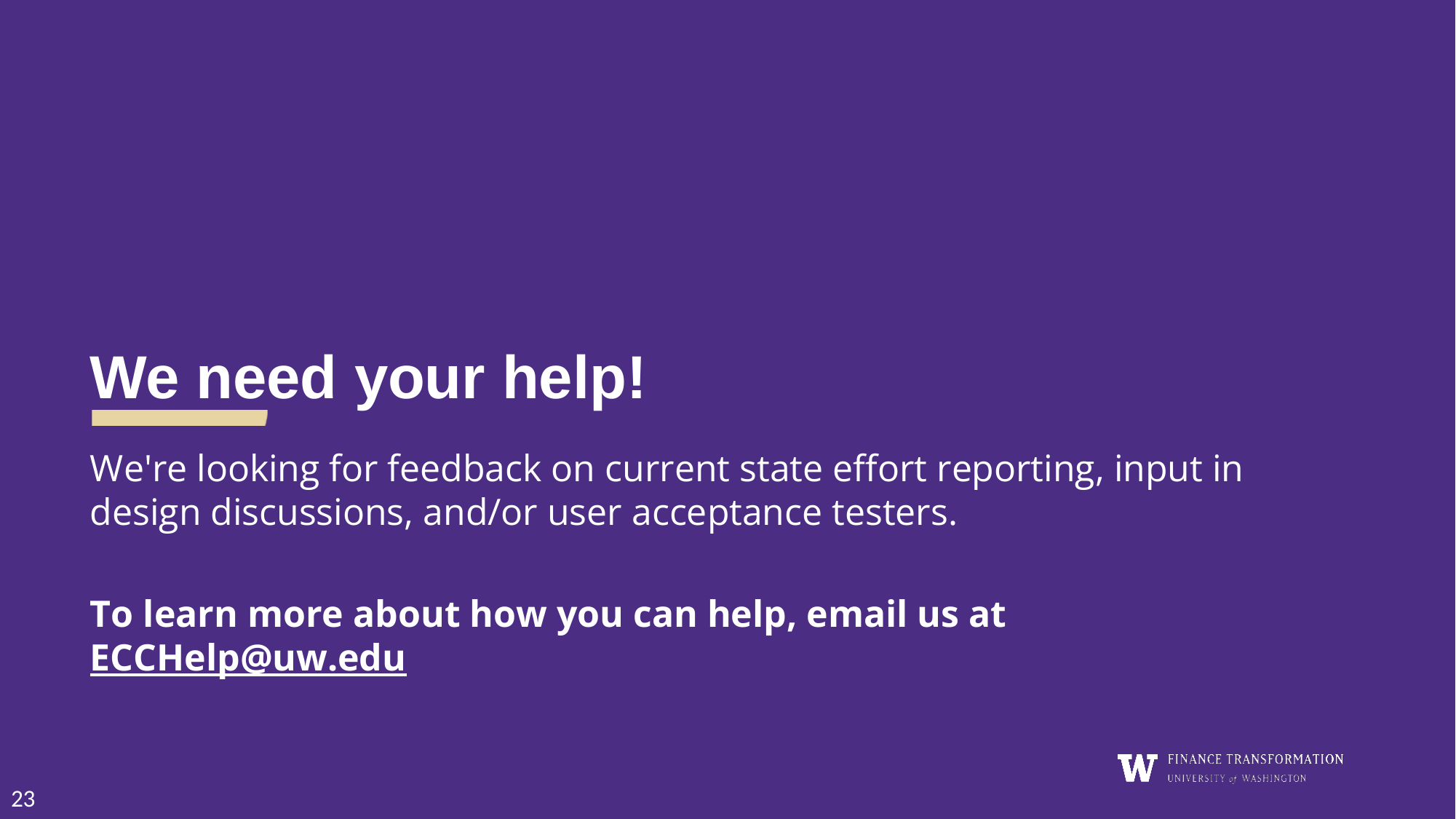

# We need your help!
We're looking for feedback on current state effort reporting, input in design discussions, and/or user acceptance testers.

To learn more about how you can help, email us at ECCHelp@uw.edu
23